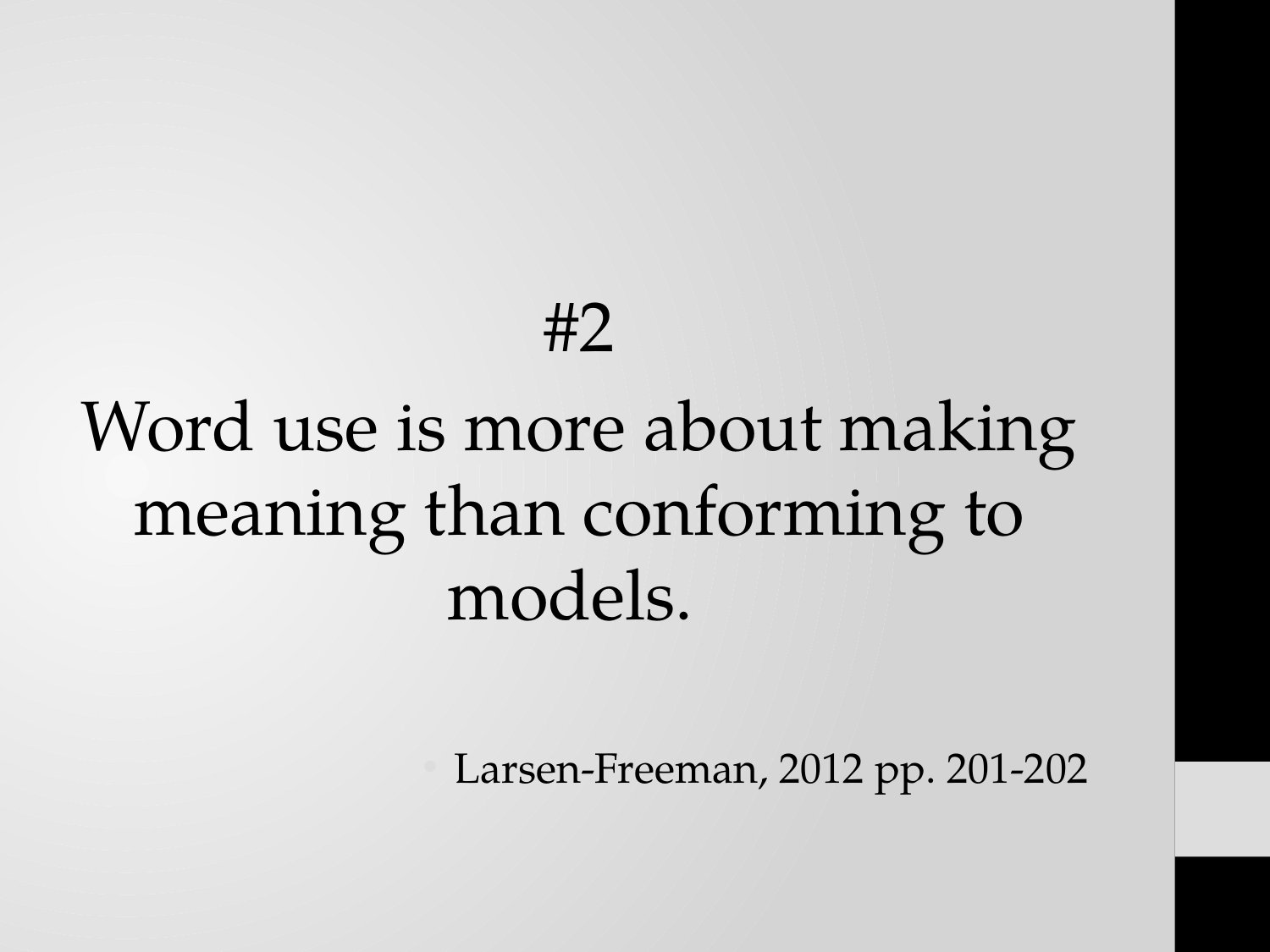

#
#2
Word use is more about making meaning than conforming to models.

Larsen-Freeman, 2012 pp. 201-202